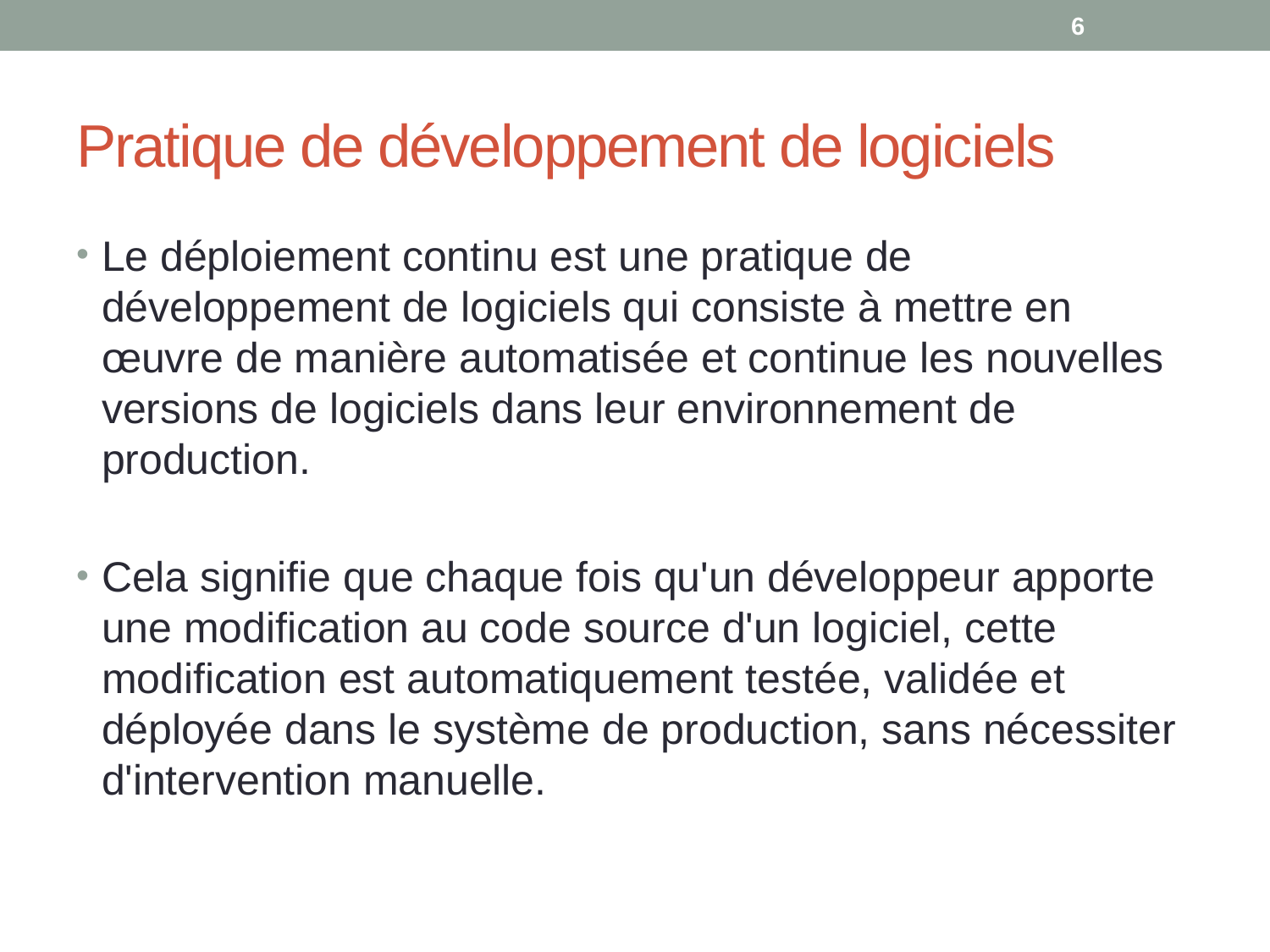

6
# Pratique de développement de logiciels
Le déploiement continu est une pratique de développement de logiciels qui consiste à mettre en œuvre de manière automatisée et continue les nouvelles versions de logiciels dans leur environnement de production.

Cela signifie que chaque fois qu'un développeur apporte une modification au code source d'un logiciel, cette modification est automatiquement testée, validée et déployée dans le système de production, sans nécessiter d'intervention manuelle.